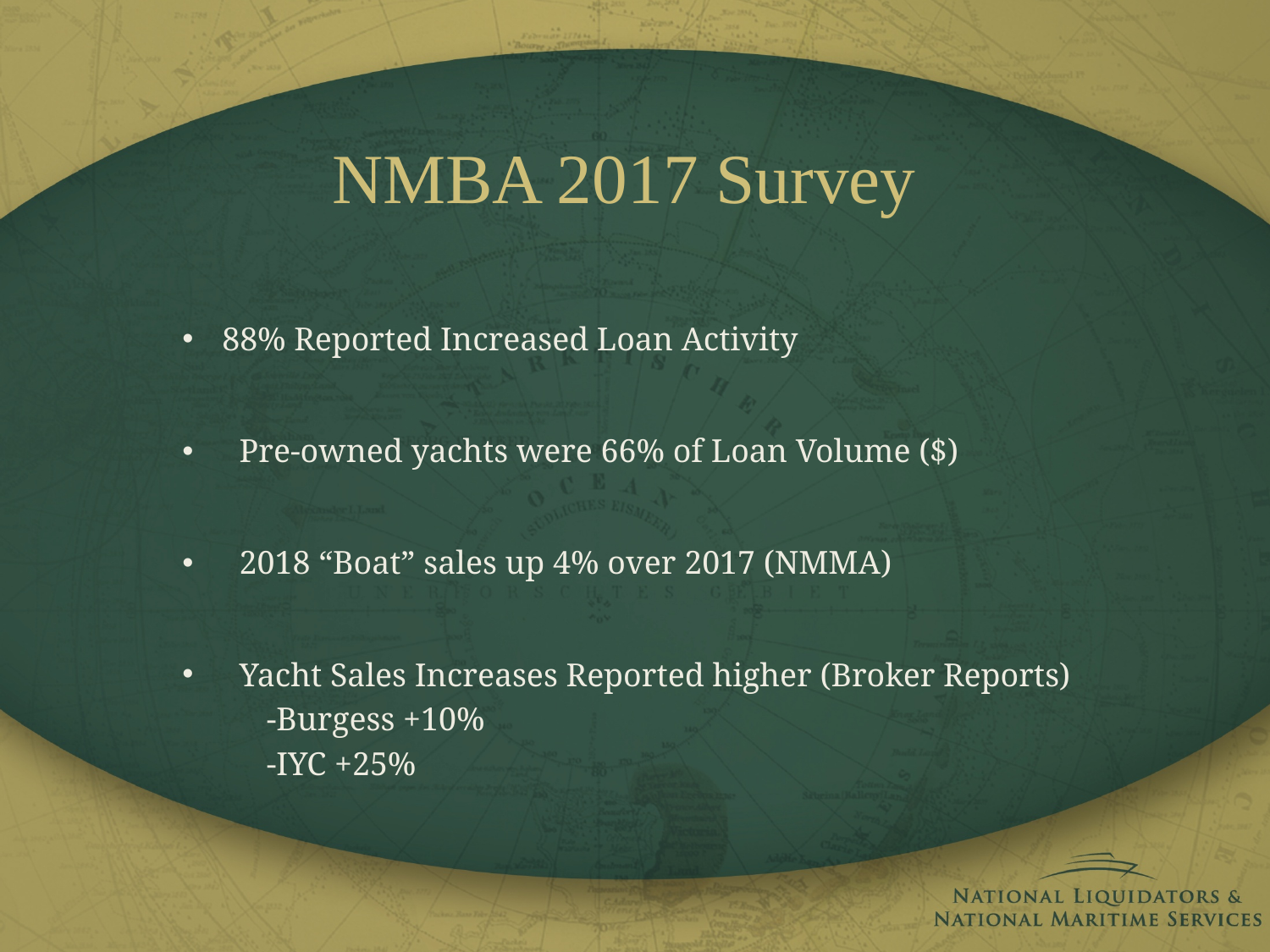

# NMBA 2017 Survey

88% Reported Increased Loan Activity

Pre-owned yachts were 66% of Loan Volume ($)

2018 “Boat” sales up 4% over 2017 (NMMA)

Yacht Sales Increases Reported higher (Broker Reports)
	-Burgess +10%
	-IYC +25%